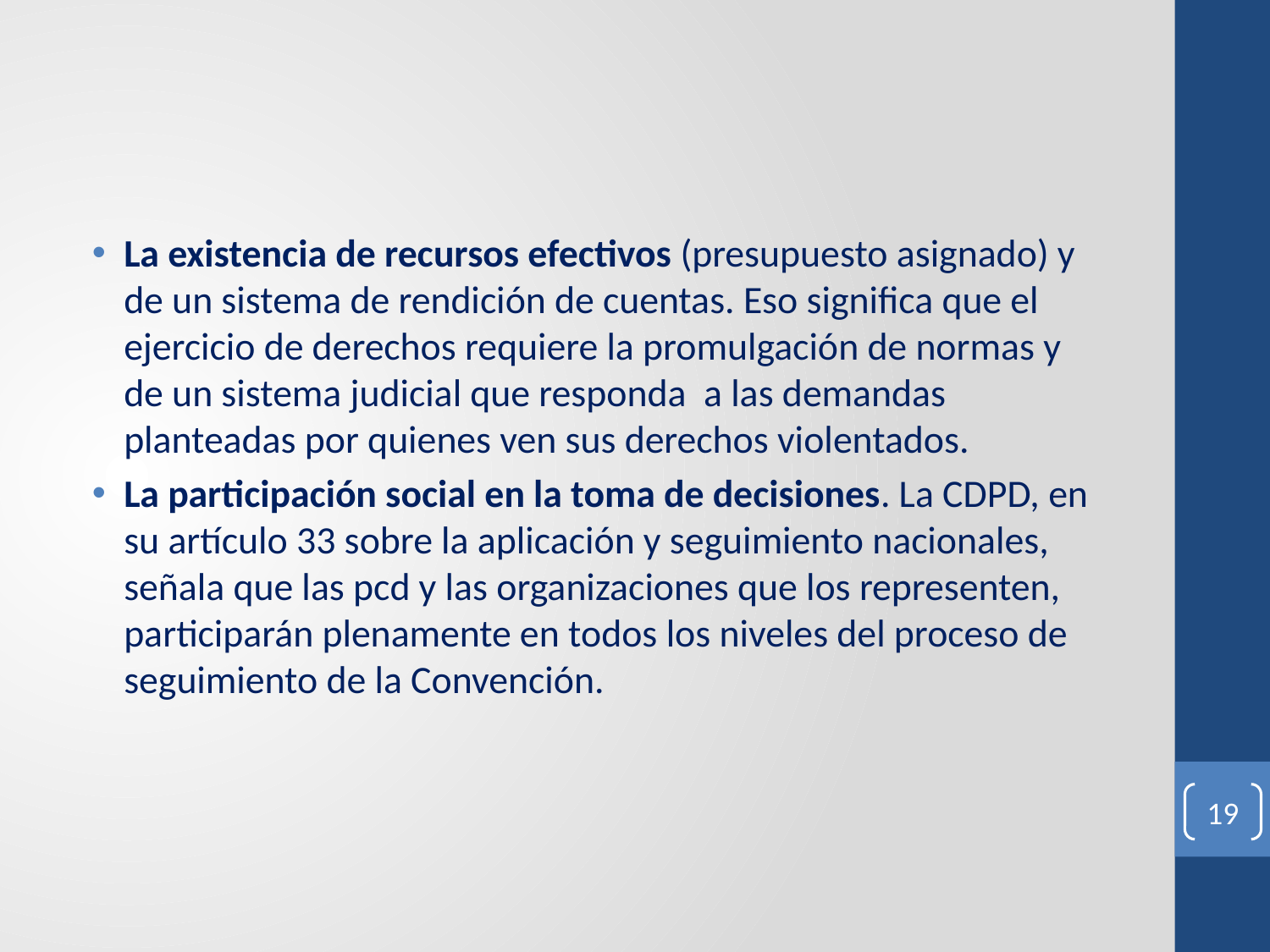

#
La existencia de recursos efectivos (presupuesto asignado) y de un sistema de rendición de cuentas. Eso significa que el ejercicio de derechos requiere la promulgación de normas y de un sistema judicial que responda  a las demandas planteadas por quienes ven sus derechos violentados.
La participación social en la toma de decisiones. La CDPD, en su artículo 33 sobre la aplicación y seguimiento nacionales, señala que las pcd y las organizaciones que los representen, participarán plenamente en todos los niveles del proceso de seguimiento de la Convención.
19